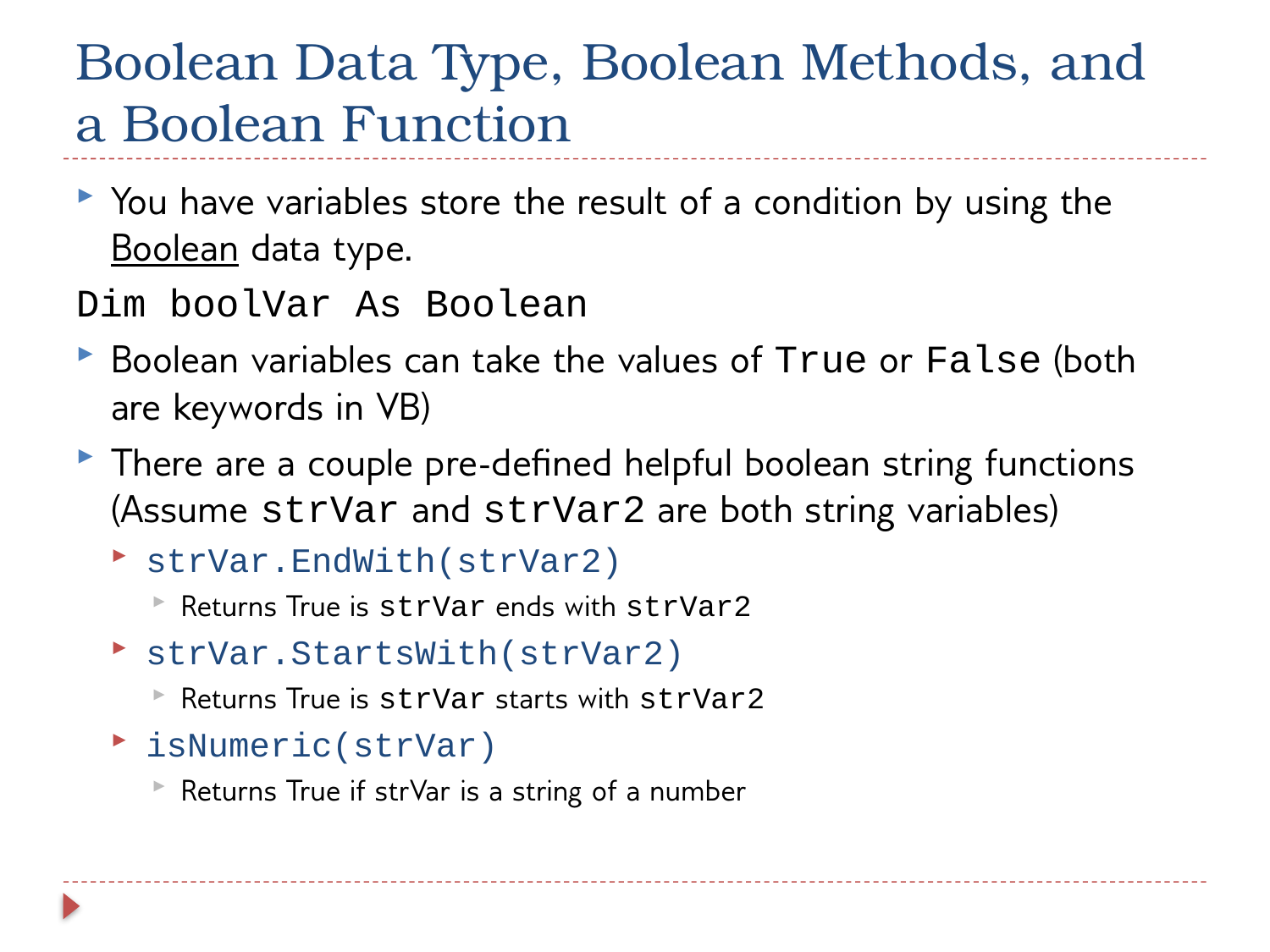

# Boolean Data Type, Boolean Methods, and a Boolean Function
You have variables store the result of a condition by using the Boolean data type.
Dim boolVar As Boolean
Boolean variables can take the values of True or False (both are keywords in VB)
There are a couple pre-defined helpful boolean string functions (Assume strVar and strVar2 are both string variables)
strVar.EndWith(strVar2)
Returns True is strVar ends with strVar2
strVar.StartsWith(strVar2)
Returns True is strVar starts with strVar2
isNumeric(strVar)
Returns True if strVar is a string of a number